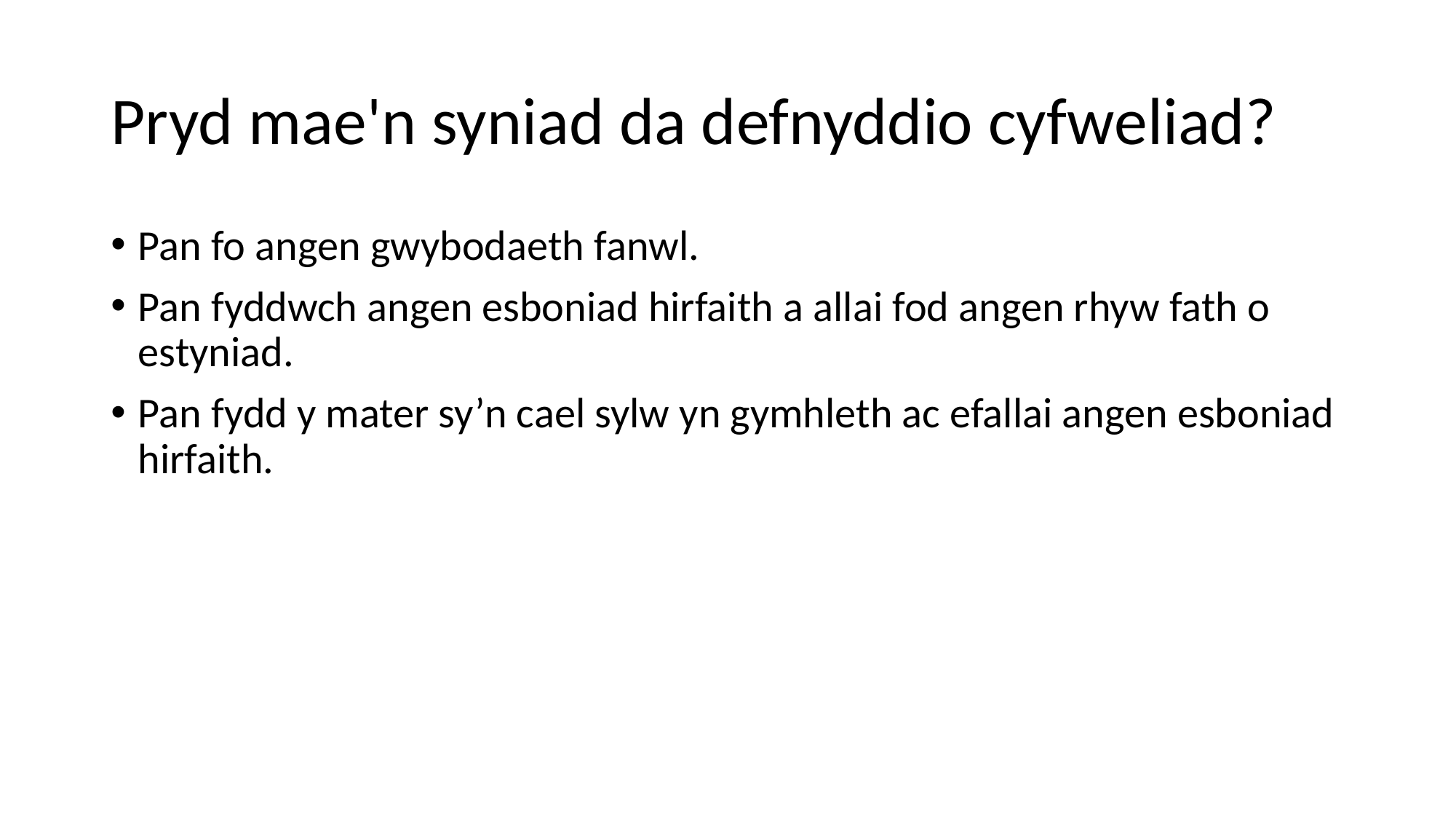

# Pryd mae'n syniad da defnyddio cyfweliad?
Pan fo angen gwybodaeth fanwl.
Pan fyddwch angen esboniad hirfaith a allai fod angen rhyw fath o estyniad.
Pan fydd y mater sy’n cael sylw yn gymhleth ac efallai angen esboniad hirfaith.